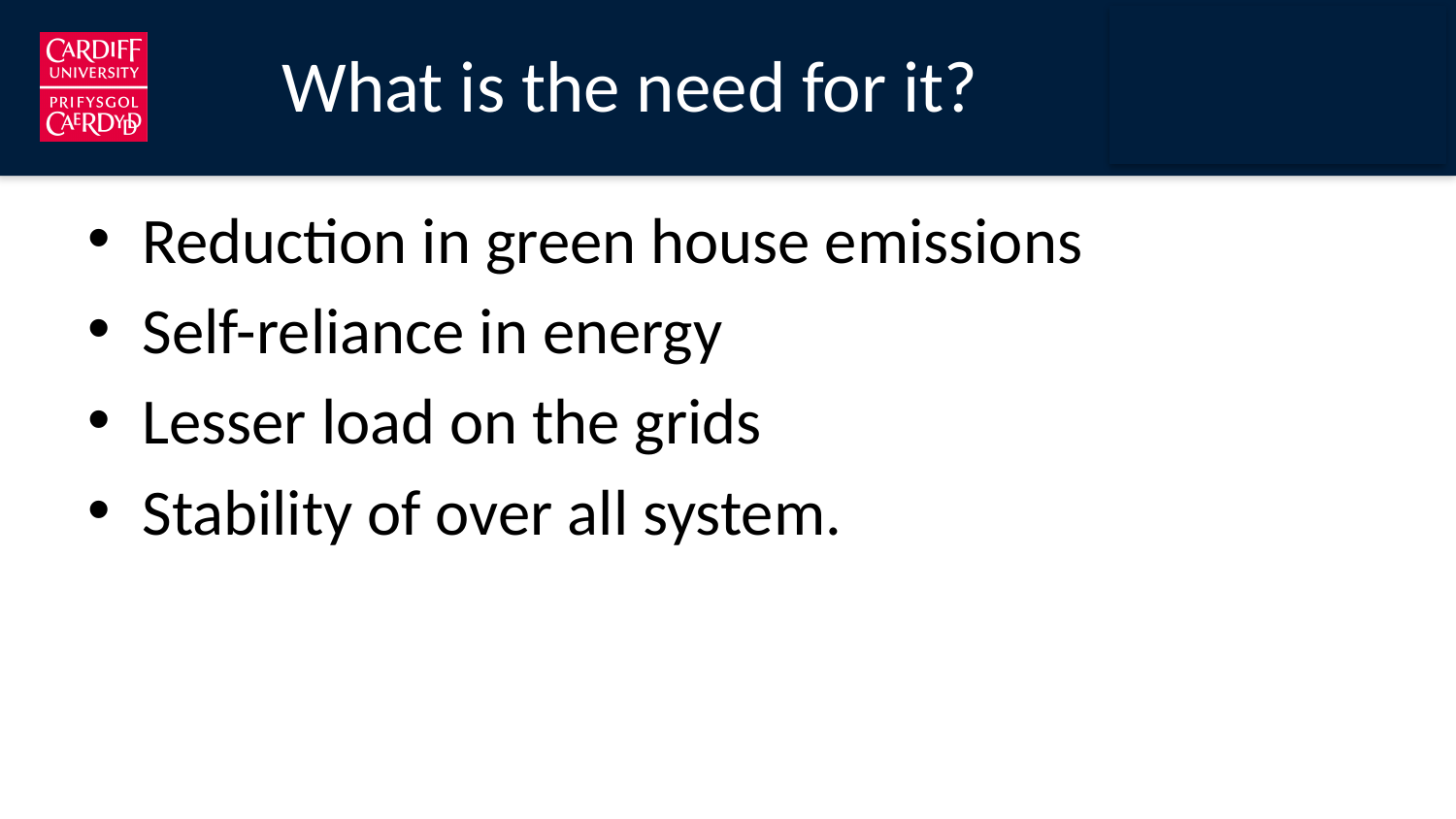

# What is the need for it?
Reduction in green house emissions
Self-reliance in energy
Lesser load on the grids
Stability of over all system.